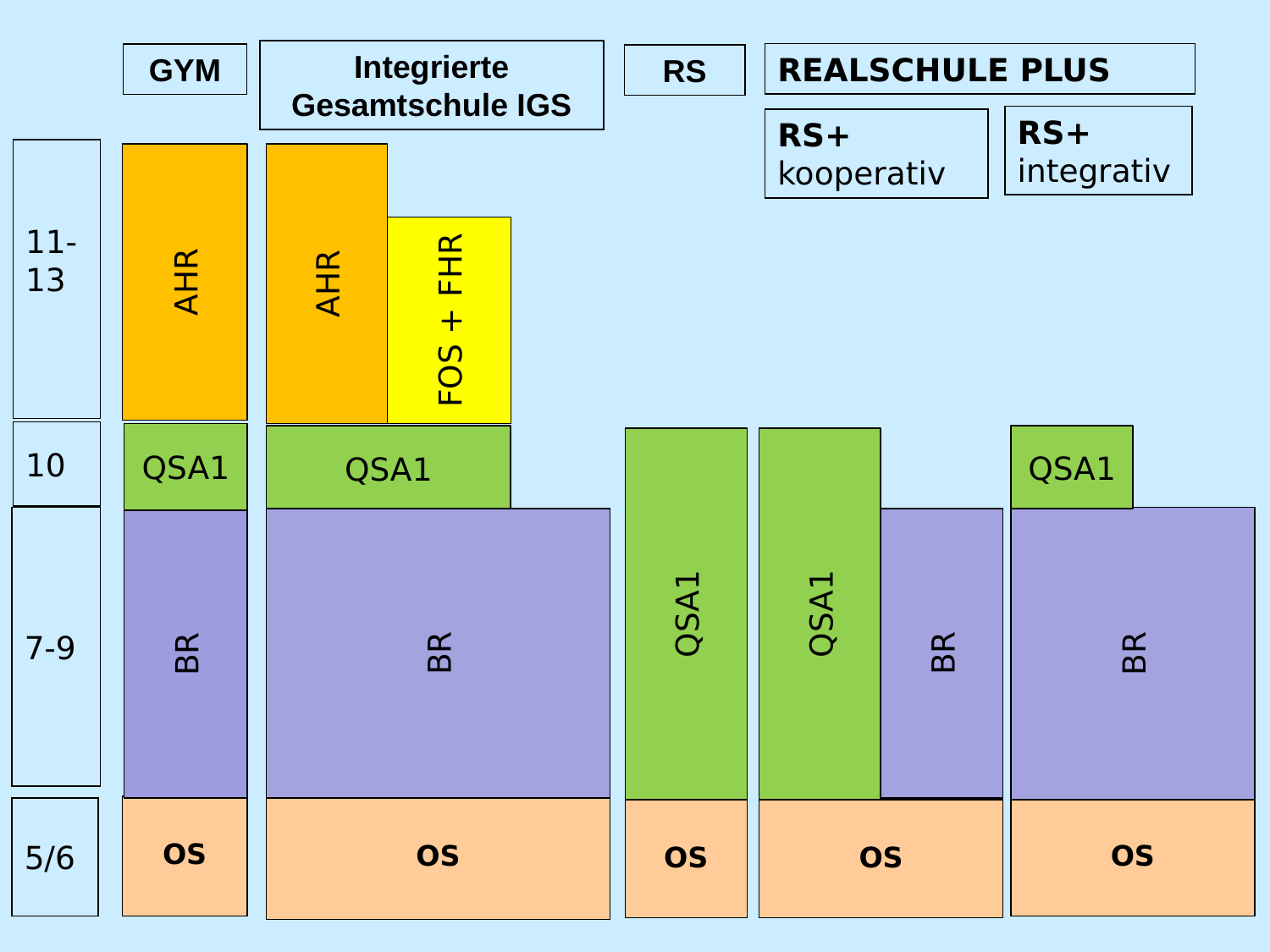

Integrierte Gesamtschule IGS
REALSCHULE PLUS
GYM
RS
RS+ integrativ
RS+ kooperativ

11-13

AHR
AHR
FOS + FHR

10

QSA1
QSA1
QSA1
QSA1
QSA1

7-9

BR
BR
BR
BR

OS

5/6

OS

OS

OS

OS